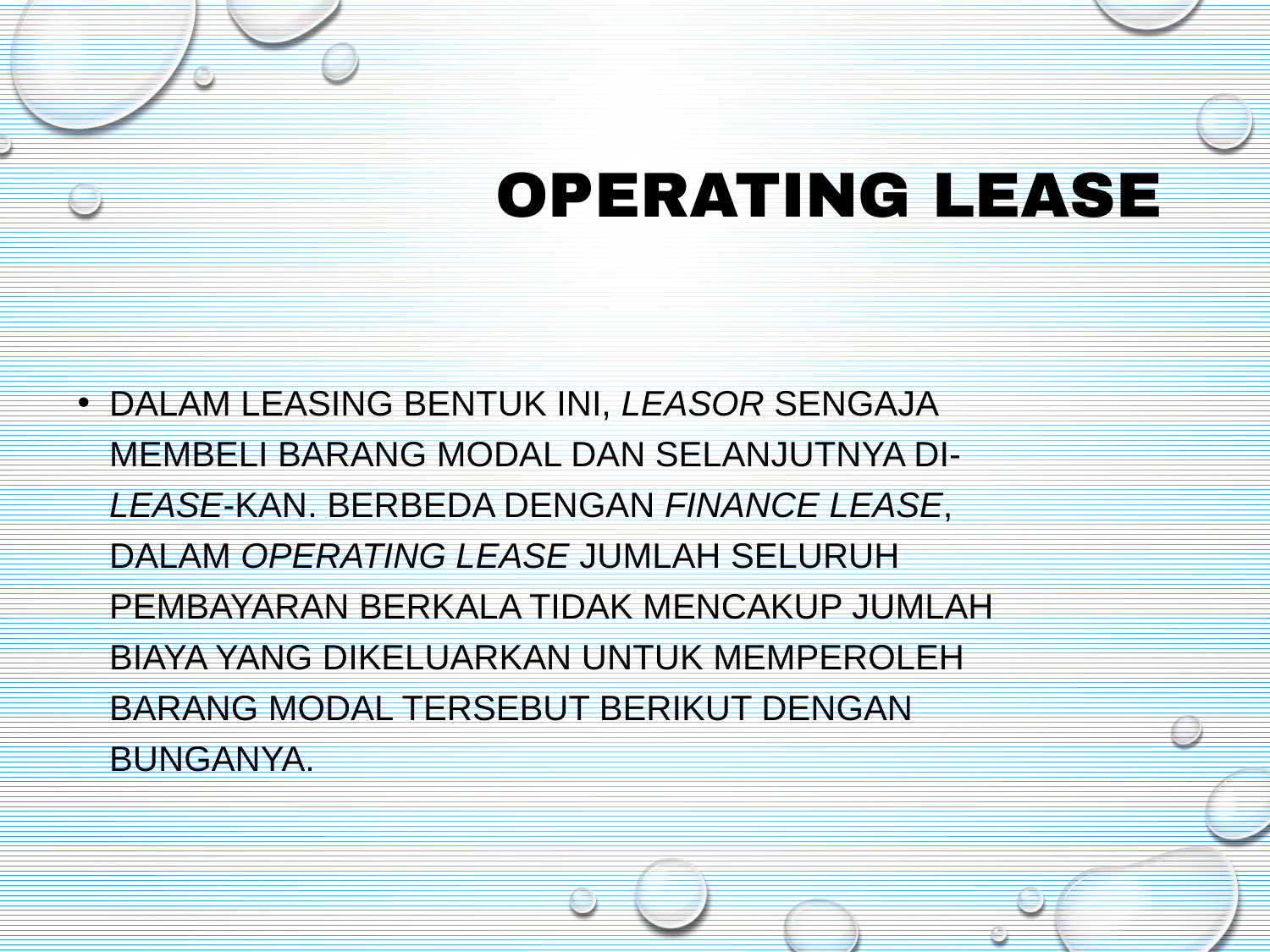

# OPERATING LEASE
Dalam leasing bentuk ini, leasor sengaja membeli barang modal dan selanjutnya di-lease-kan. Berbeda dengan finance lease, dalam operating lease jumlah seluruh pembayaran berkala tidak mencakup jumlah biaya yang dikeluarkan untuk memperoleh barang modal tersebut berikut dengan bunganya.